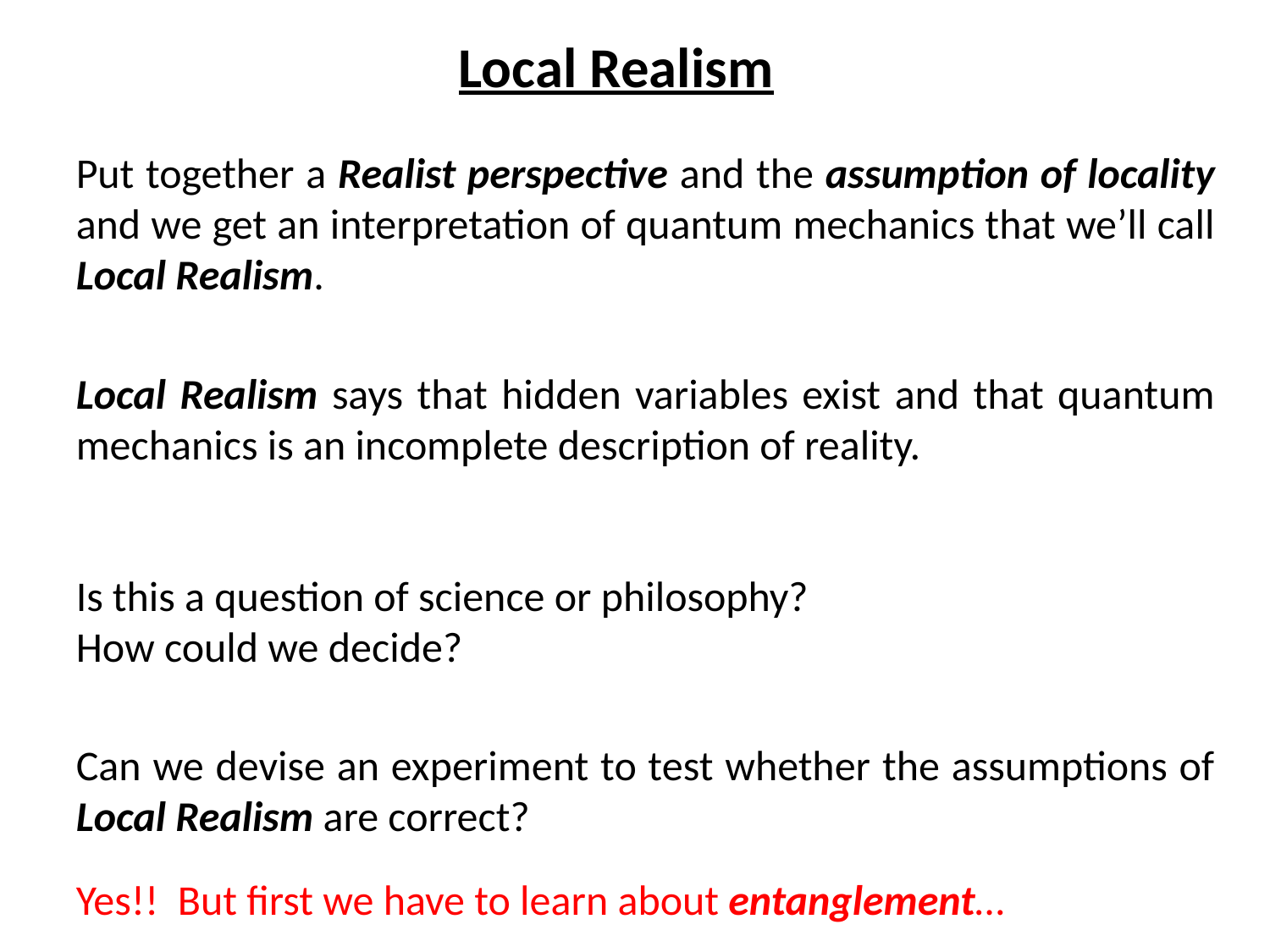

Local Realism
Put together a Realist perspective and the assumption of locality and we get an interpretation of quantum mechanics that we’ll call Local Realism.
Local Realism says that hidden variables exist and that quantum mechanics is an incomplete description of reality.
Is this a question of science or philosophy?
How could we decide?
Can we devise an experiment to test whether the assumptions of Local Realism are correct?
Yes!!  But first we have to learn about entanglement…